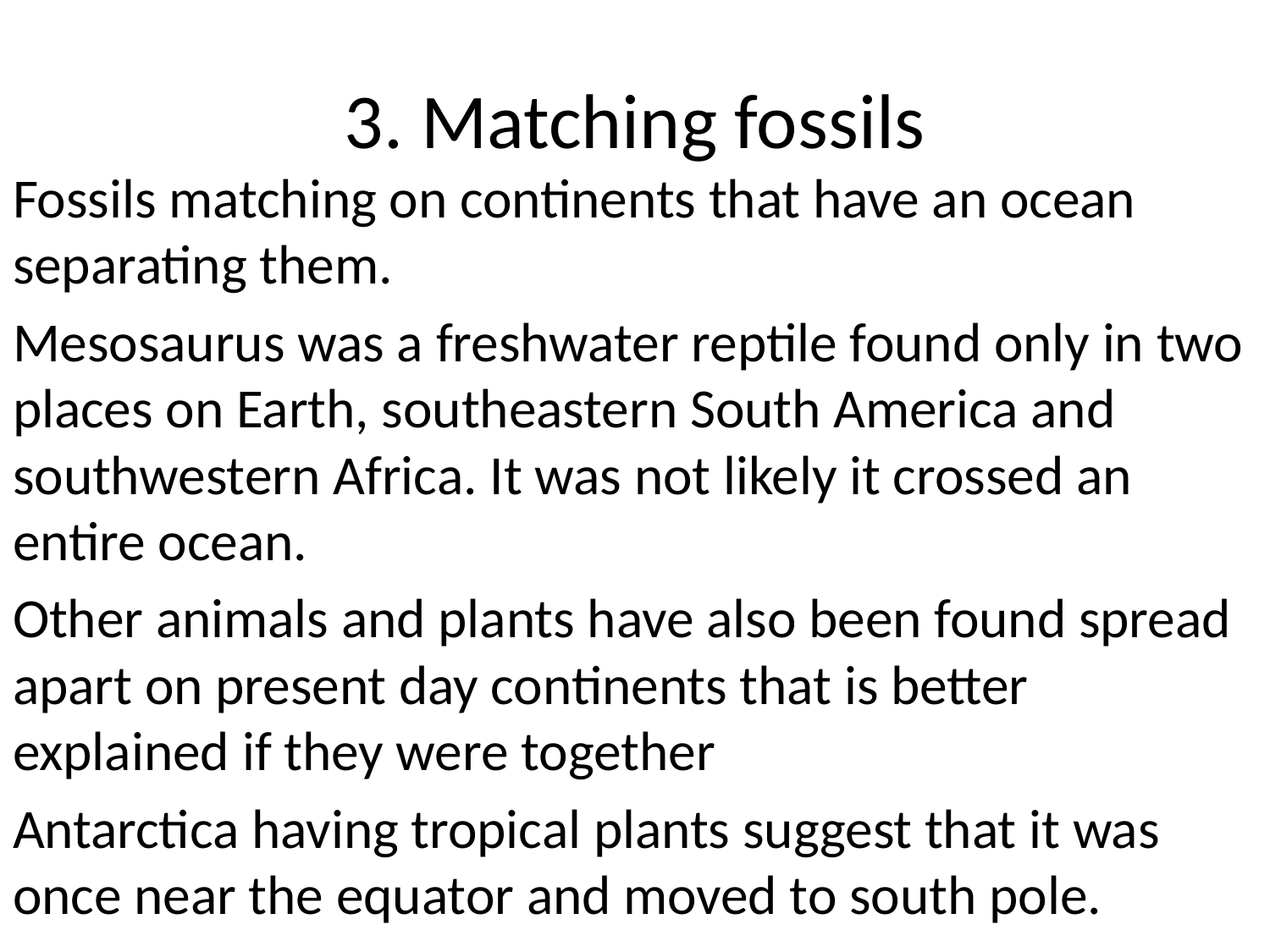

# 3. Matching fossils
Fossils matching on continents that have an ocean separating them.
Mesosaurus was a freshwater reptile found only in two places on Earth, southeastern South America and southwestern Africa. It was not likely it crossed an entire ocean.
Other animals and plants have also been found spread apart on present day continents that is better explained if they were together
Antarctica having tropical plants suggest that it was once near the equator and moved to south pole.